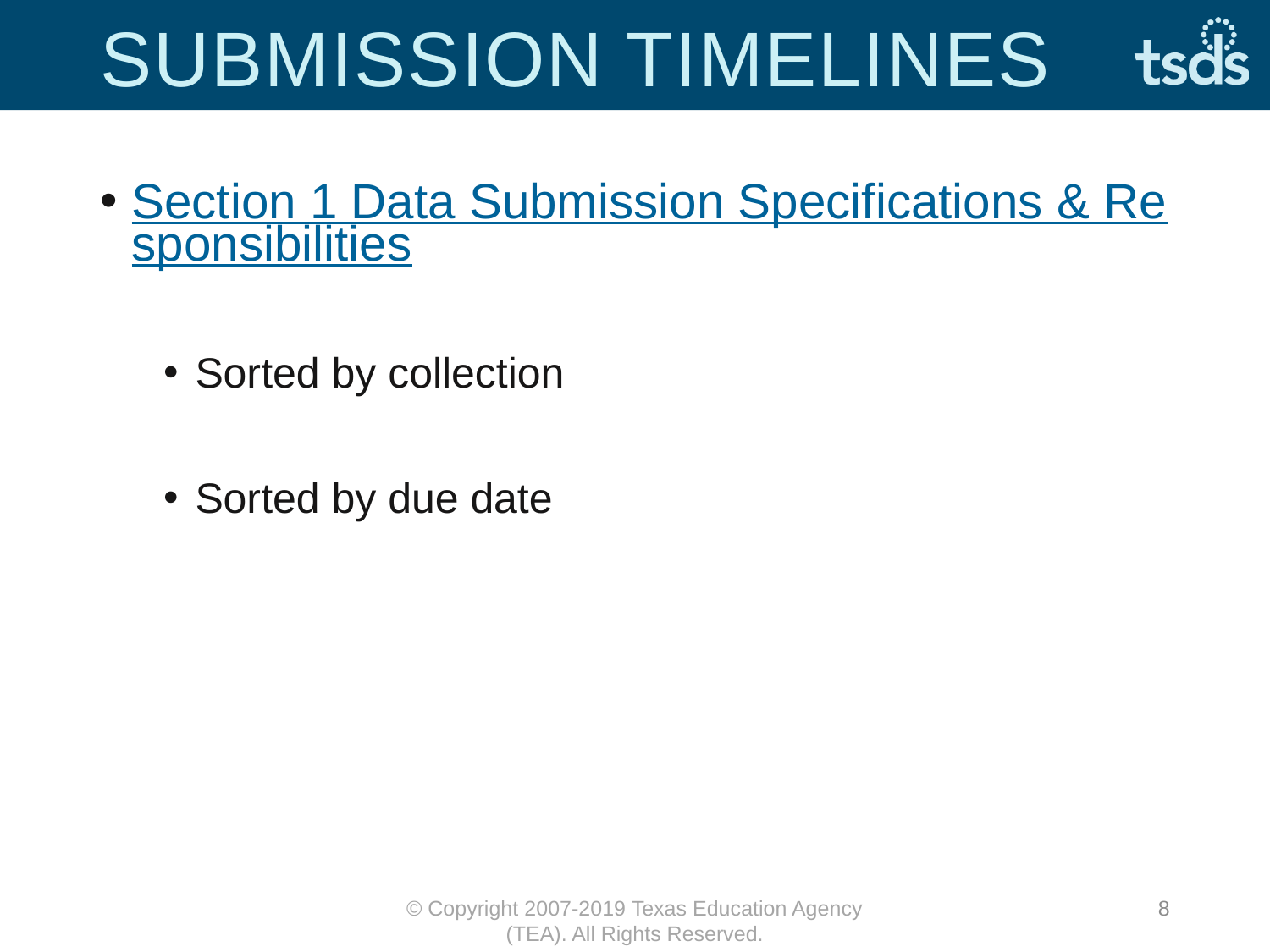

# Submission timelines
Section 1 Data Submission Specifications & Responsibilities

Sorted by collection

Sorted by due date

8